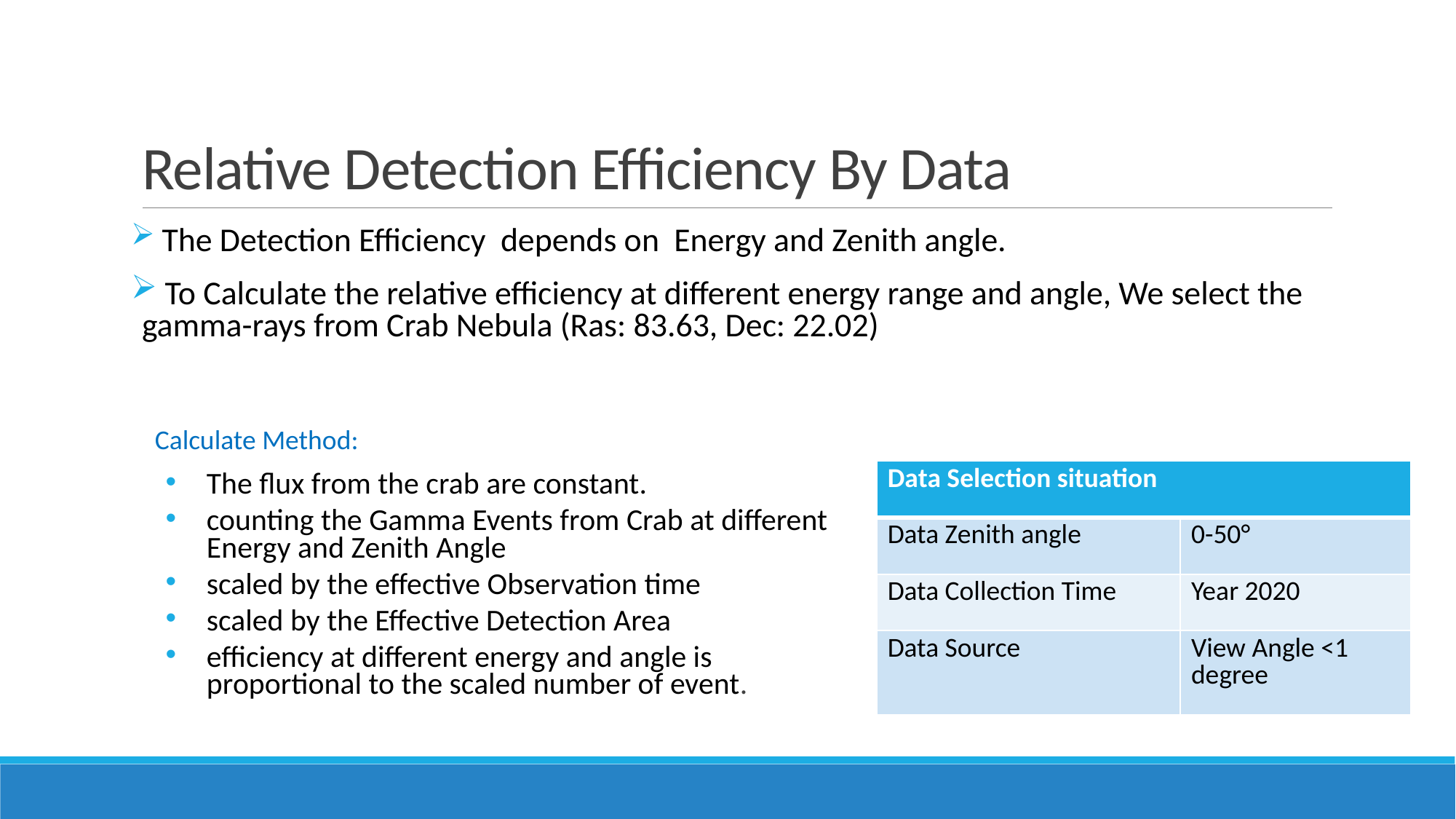

# Relative Detection Efficiency By Data
 The Detection Efficiency  depends on  Energy and Zenith angle.
 To Calculate the relative efficiency at different energy range and angle, We select the gamma-rays from Crab Nebula (Ras: 83.63, Dec: 22.02)

Calculate Method:
| Data Selection situation |  |
| --- | --- |
| Data Zenith angle | 0-50° |
| Data Collection Time | Year 2020 |
| Data Source | View Angle <1 degree |
The flux from the crab are constant.
counting the Gamma Events from Crab at different Energy and Zenith Angle
scaled by the effective Observation time
scaled by the Effective Detection Area
efficiency at different energy and angle is proportional to the scaled number of event.

16